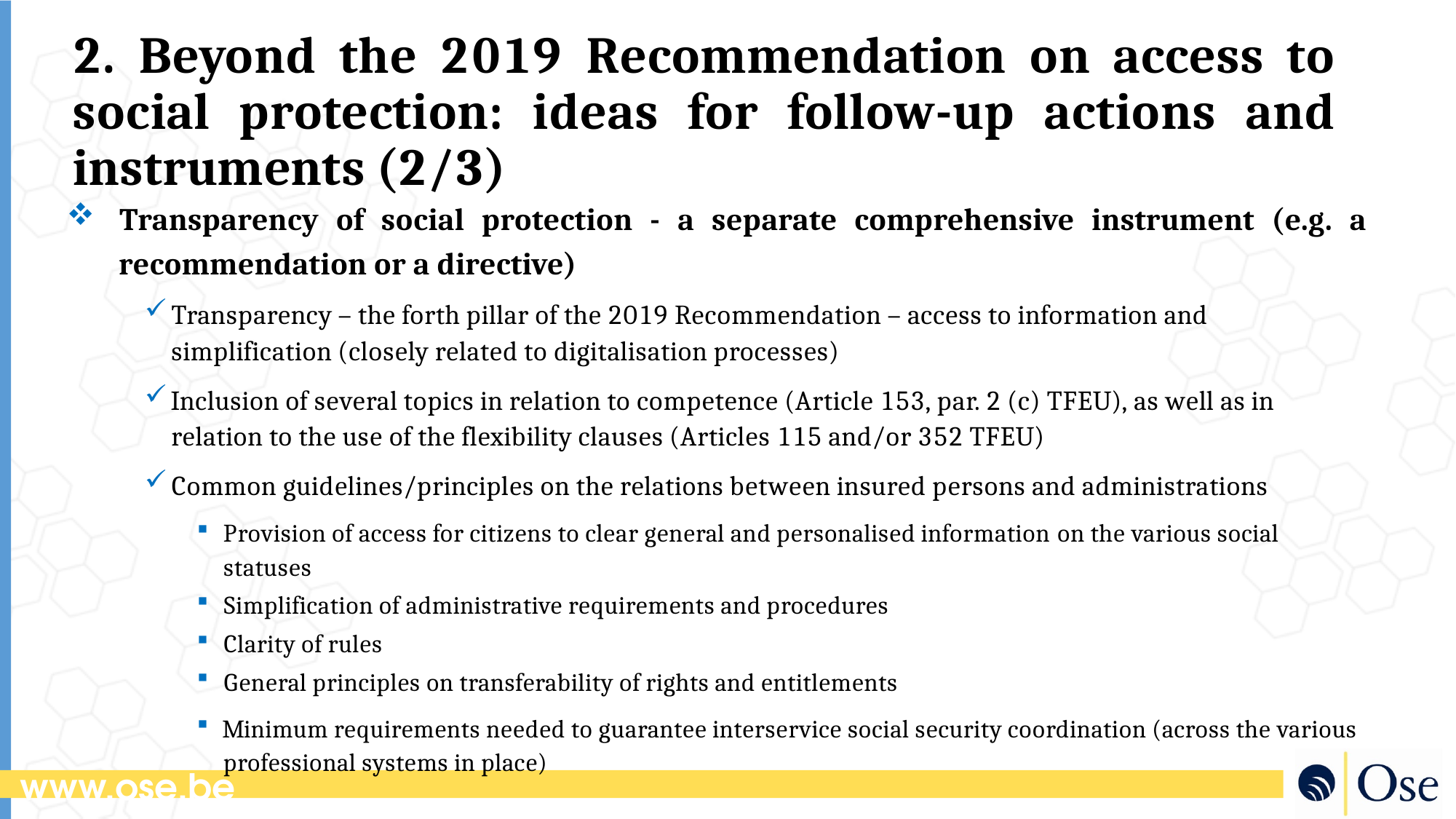

# 2. Beyond the 2019 Recommendation on access to social protection: ideas for follow-up actions and instruments (2/3)
Transparency of social protection - a separate comprehensive instrument (e.g. a recommendation or a directive)
Transparency – the forth pillar of the 2019 Recommendation – access to information and simplification (closely related to digitalisation processes)
Inclusion of several topics in relation to competence (Article 153, par. 2 (c) TFEU), as well as in relation to the use of the flexibility clauses (Articles 115 and/or 352 TFEU)
Common guidelines/principles on the relations between insured persons and administrations
Provision of access for citizens to clear general and personalised information on the various social statuses
Simplification of administrative requirements and procedures
Clarity of rules
General principles on transferability of rights and entitlements
Minimum requirements needed to guarantee interservice social security coordination (across the various professional systems in place)